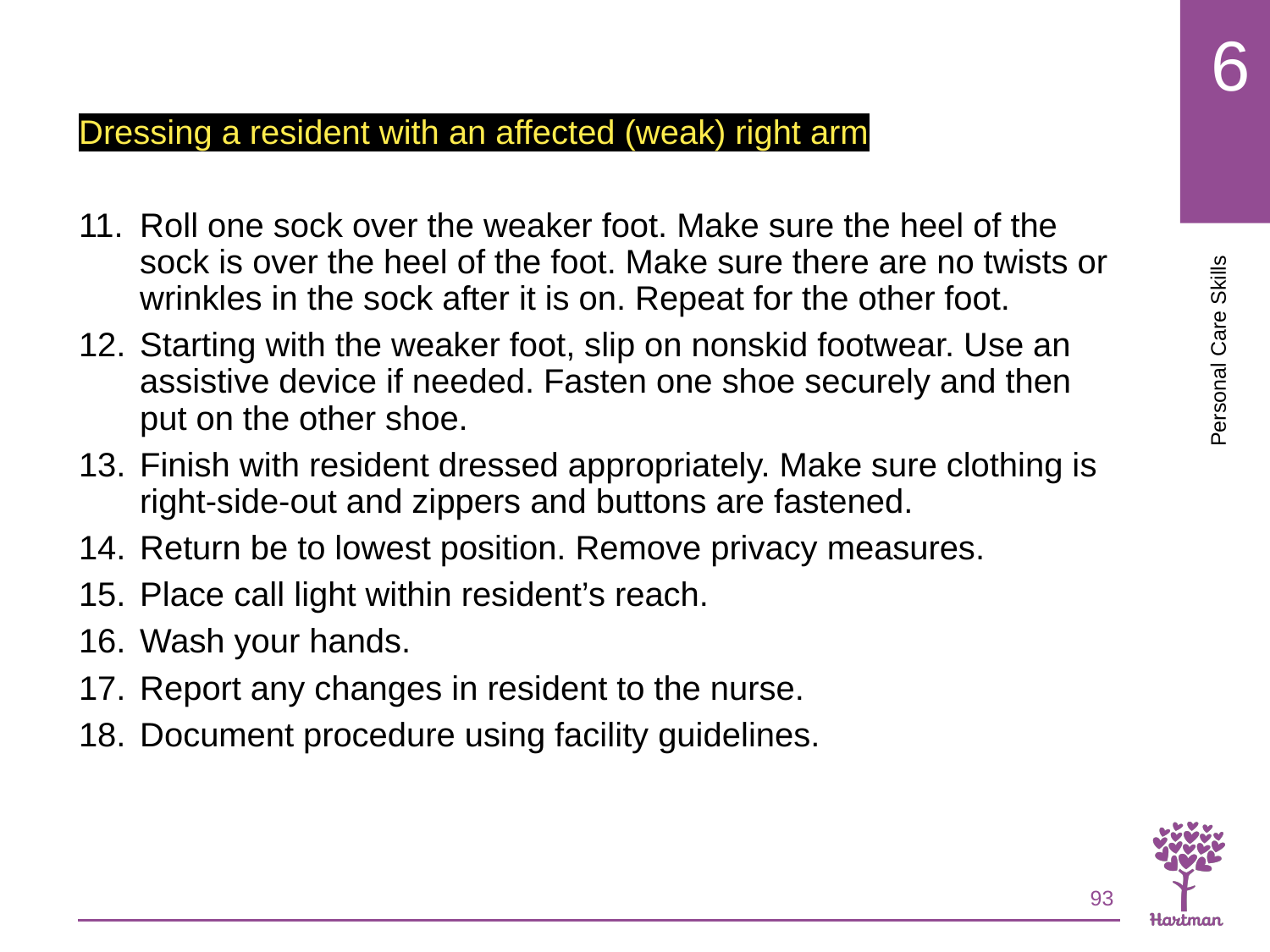

# LO5, content 6
Dressing a resident with an affected (weak) right arm

Roll one sock over the weaker foot. Make sure the heel of the sock is over the heel of the foot. Make sure there are no twists or wrinkles in the sock after it is on. Repeat for the other foot.
Starting with the weaker foot, slip on nonskid footwear. Use an assistive device if needed. Fasten one shoe securely and then put on the other shoe.
Finish with resident dressed appropriately. Make sure clothing is right-side-out and zippers and buttons are fastened.
Return be to lowest position. Remove privacy measures.
Place call light within resident’s reach.
Wash your hands.
Report any changes in resident to the nurse.
Document procedure using facility guidelines.

93